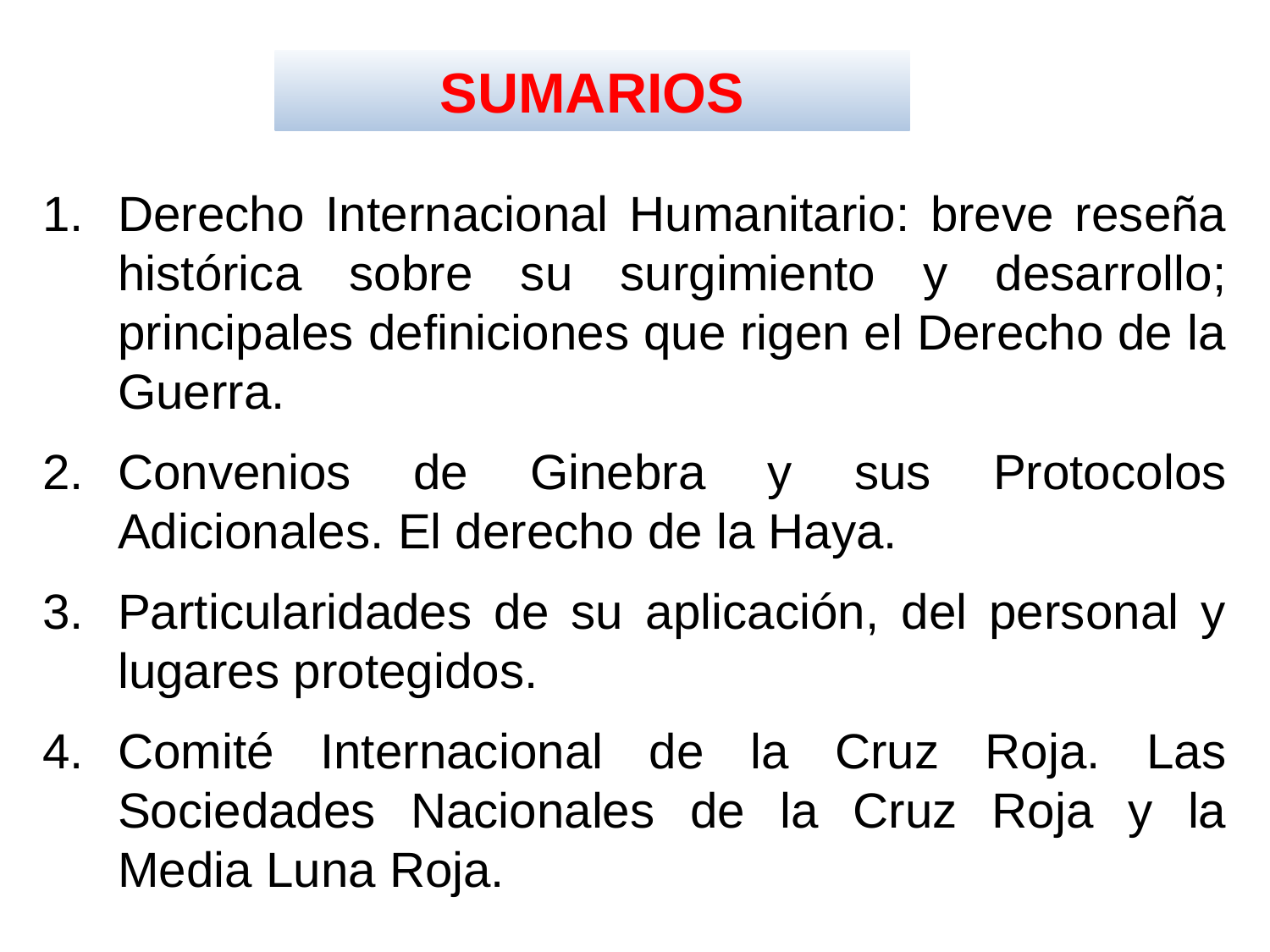

SUMARIOS
1.	Derecho Internacional Humanitario: breve reseña histórica sobre su surgimiento y desarrollo; principales definiciones que rigen el Derecho de la Guerra.
2.	Convenios de Ginebra y sus Protocolos Adicionales. El derecho de la Haya.
3.	Particularidades de su aplicación, del personal y lugares protegidos.
4.	Comité Internacional de la Cruz Roja. Las Sociedades Nacionales de la Cruz Roja y la Media Luna Roja.